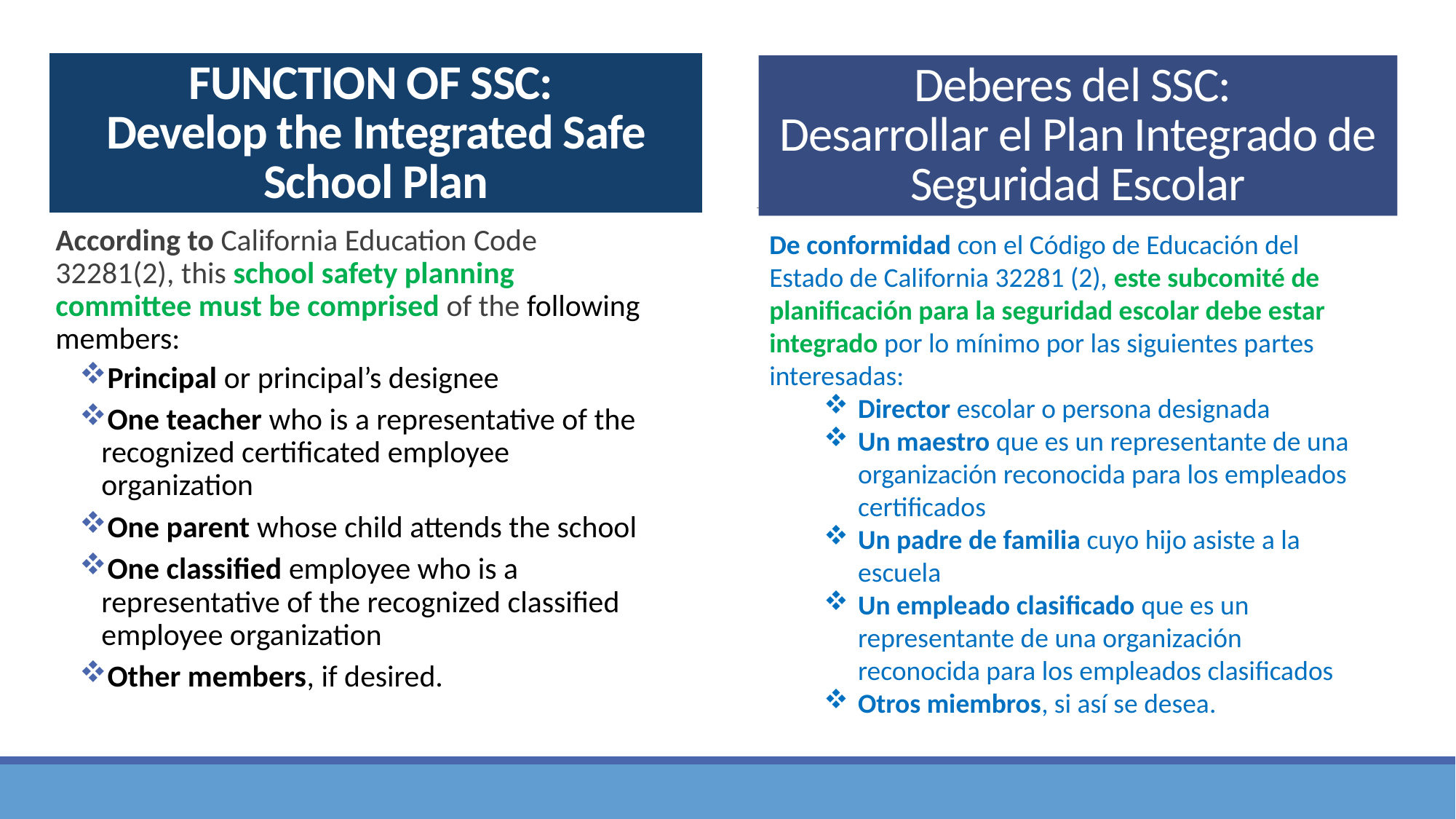

FUNCTION OF SSC:
Develop the Integrated Safe School Plan
# Deberes del SSC: Desarrollar el Plan Integrado de Seguridad Escolar

According to California Education Code 32281(2), this school safety planning committee must be comprised of the following members:
Principal or principal’s designee
One teacher who is a representative of the recognized certificated employee organization
One parent whose child attends the school
One classified employee who is a representative of the recognized classified employee organization
Other members, if desired.
De conformidad con el Código de Educación del Estado de California 32281 (2), este subcomité de planificación para la seguridad escolar debe estar integrado por lo mínimo por las siguientes partes interesadas:
Director escolar o persona designada
Un maestro que es un representante de una organización reconocida para los empleados certificados
Un padre de familia cuyo hijo asiste a la escuela
Un empleado clasificado que es un representante de una organización reconocida para los empleados clasificados
Otros miembros, si así se desea.